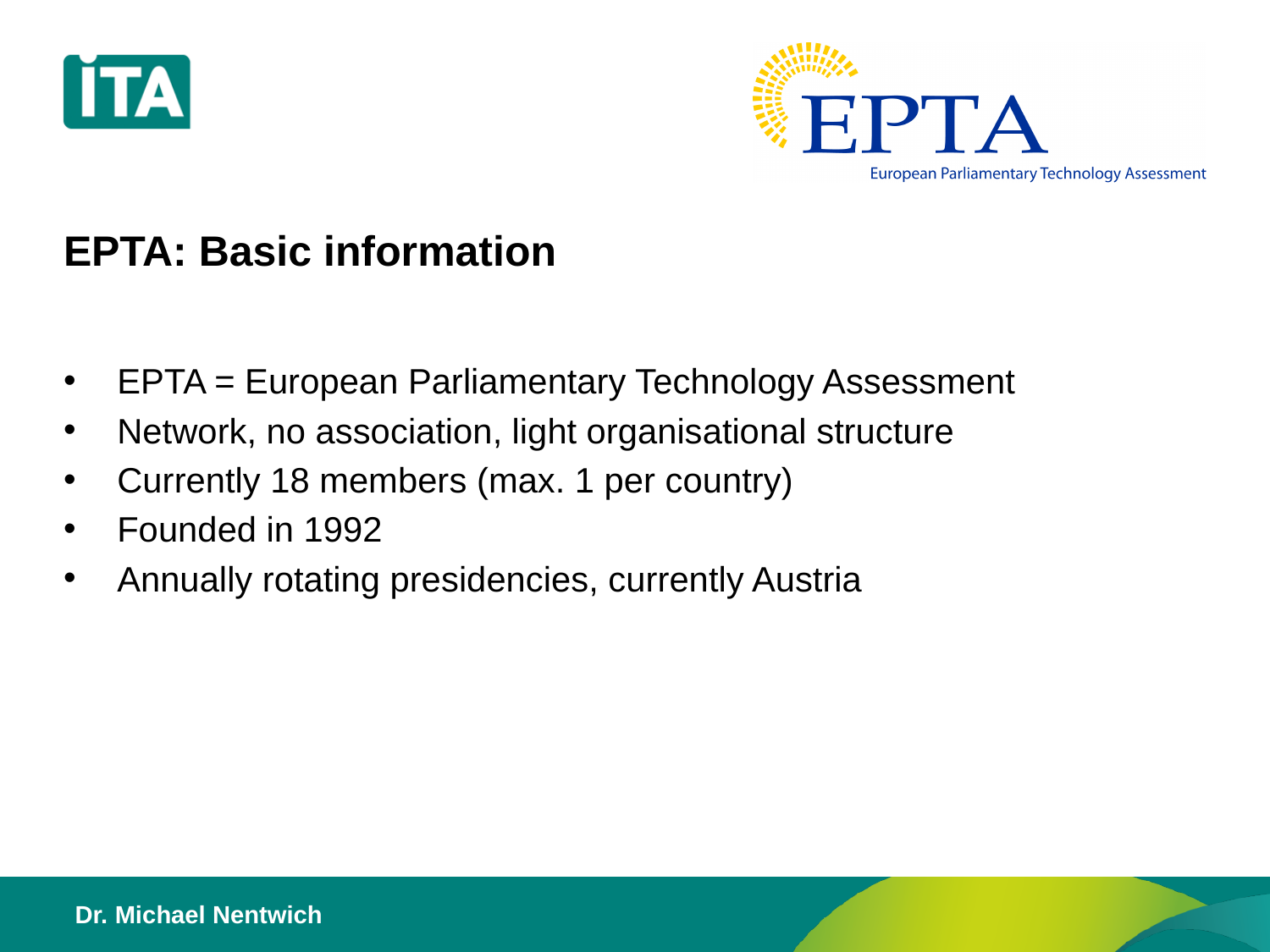

# EPTA: Basic information
EPTA = European Parliamentary Technology Assessment
Network, no association, light organisational structure
Currently 18 members (max. 1 per country)
Founded in 1992
Annually rotating presidencies, currently Austria